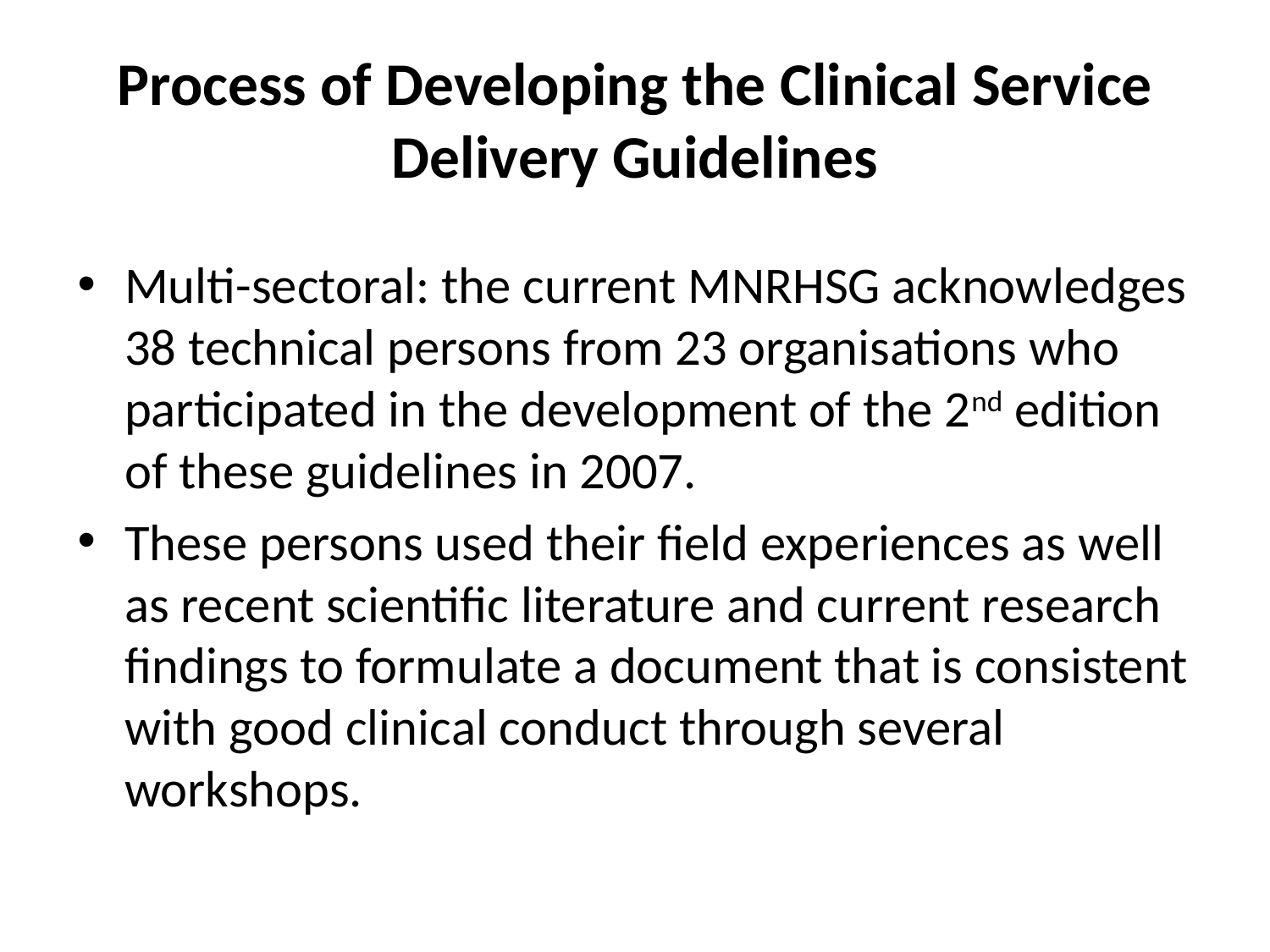

# Process of Developing the Clinical Service Delivery Guidelines
Multi-sectoral: the current MNRHSG acknowledges 38 technical persons from 23 organisations who participated in the development of the 2nd edition of these guidelines in 2007.
These persons used their field experiences as well as recent scientific literature and current research findings to formulate a document that is consistent with good clinical conduct through several workshops.